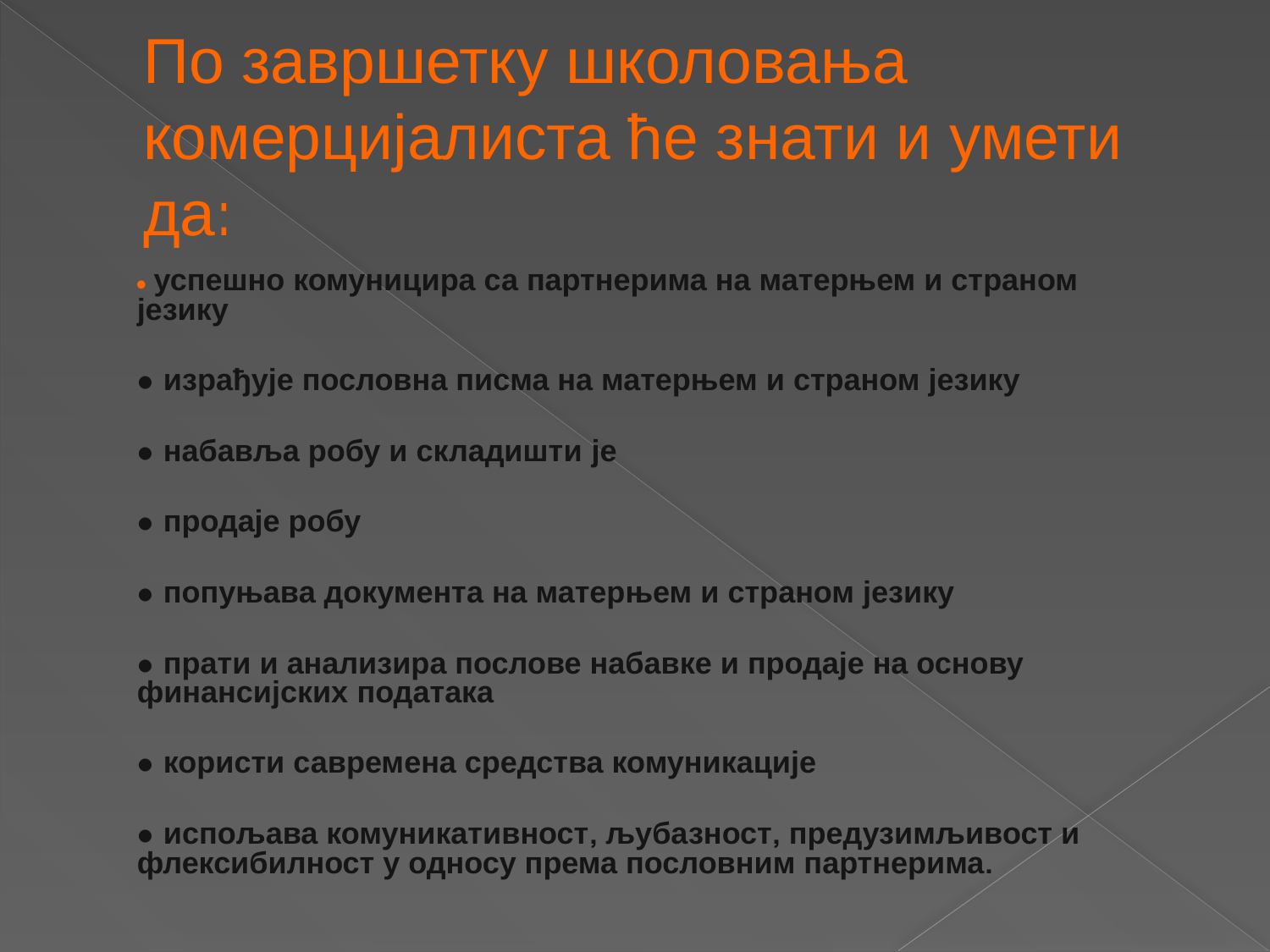

# По завршетку школовања комерцијалиста ће знати и умети да:
        • успешно комуницира са партнерима на матерњем и страном   језику

	• израђује пословна писма на матерњем и страном језику

	• набавља робу и складишти је

	• продаје робу

	• попуњава документа на матерњем и страном језику

	• прати и анализира послове набавке и продаје на основу финансијских података

	• користи савремена средства комуникације

	• испољава комуникативност, љубазност, предузимљивост и флексибилност у односу према пословним партнерима.